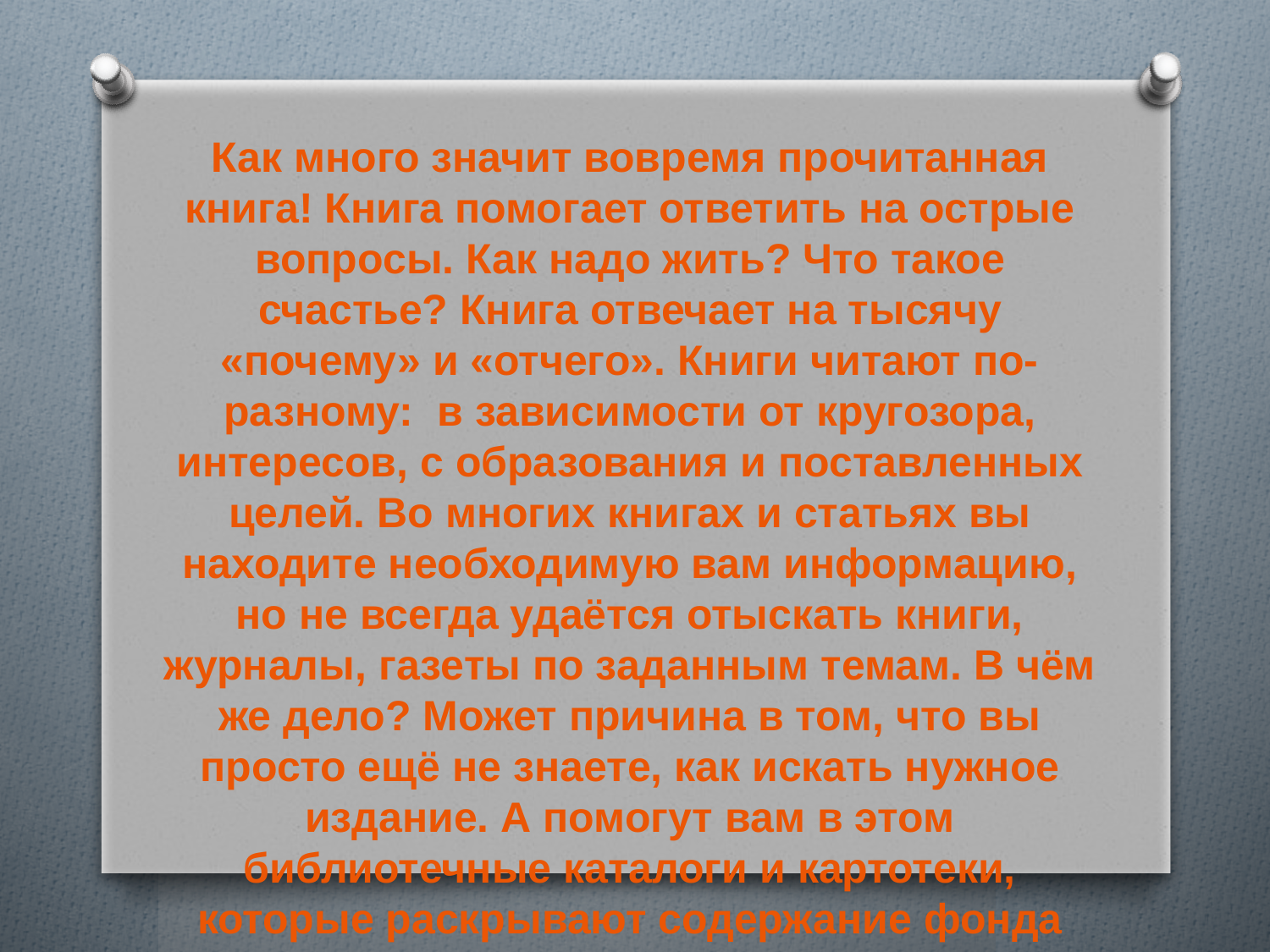

Как много значит вовремя прочитанная книга! Книга помогает ответить на острые вопросы. Как надо жить? Что такое счастье? Книга отвечает на тысячу «почему» и «отчего». Книги читают по-разному:  в зависимости от кругозора, интересов, с образования и поставленных целей. Во многих книгах и статьях вы находите необходимую вам информацию, но не всегда удаётся отыскать книги, журналы, газеты по заданным темам. В чём же дело? Может причина в том, что вы просто ещё не знаете, как искать нужное издание. А помогут вам в этом библиотечные каталоги и картотеки, которые раскрывают содержание фонда библиотеки.